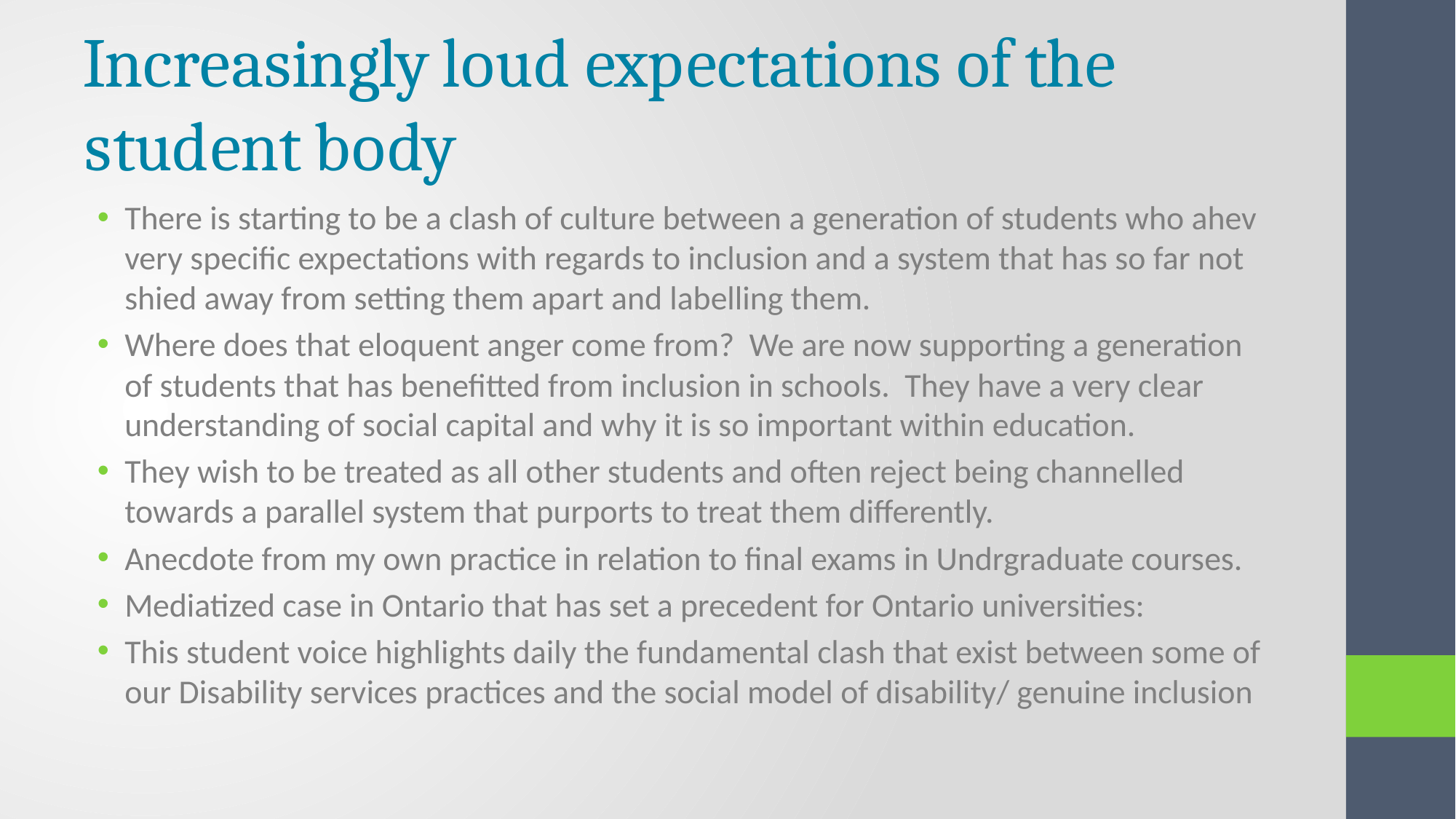

# Increasingly loud expectations of the student body
There is starting to be a clash of culture between a generation of students who ahev very specific expectations with regards to inclusion and a system that has so far not shied away from setting them apart and labelling them.
Where does that eloquent anger come from?  We are now supporting a generation of students that has benefitted from inclusion in schools.  They have a very clear understanding of social capital and why it is so important within education.
They wish to be treated as all other students and often reject being channelled towards a parallel system that purports to treat them differently.
Anecdote from my own practice in relation to final exams in Undrgraduate courses.
Mediatized case in Ontario that has set a precedent for Ontario universities:
This student voice highlights daily the fundamental clash that exist between some of our Disability services practices and the social model of disability/ genuine inclusion